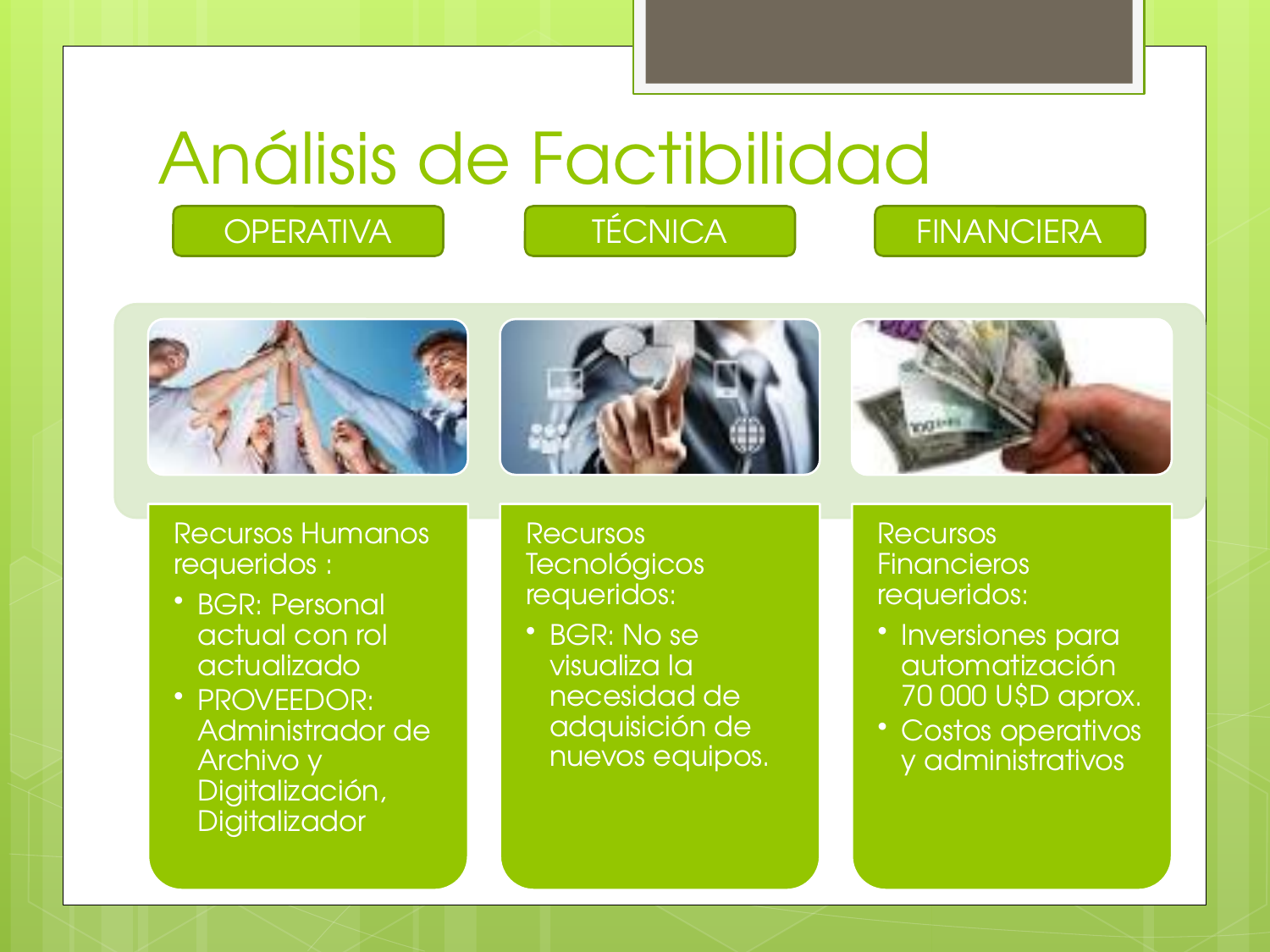

# Análisis de Factibilidad
OPERATIVA
TÉCNICA
FINANCIERA
Recursos Humanos requeridos :
BGR: Personal actual con rol actualizado
PROVEEDOR: Administrador de Archivo y Digitalización, Digitalizador
Recursos Tecnológicos requeridos:
BGR: No se visualiza la necesidad de adquisición de nuevos equipos.
Recursos Financieros requeridos:
Inversiones para automatización 70 000 U$D aprox.
Costos operativos y administrativos